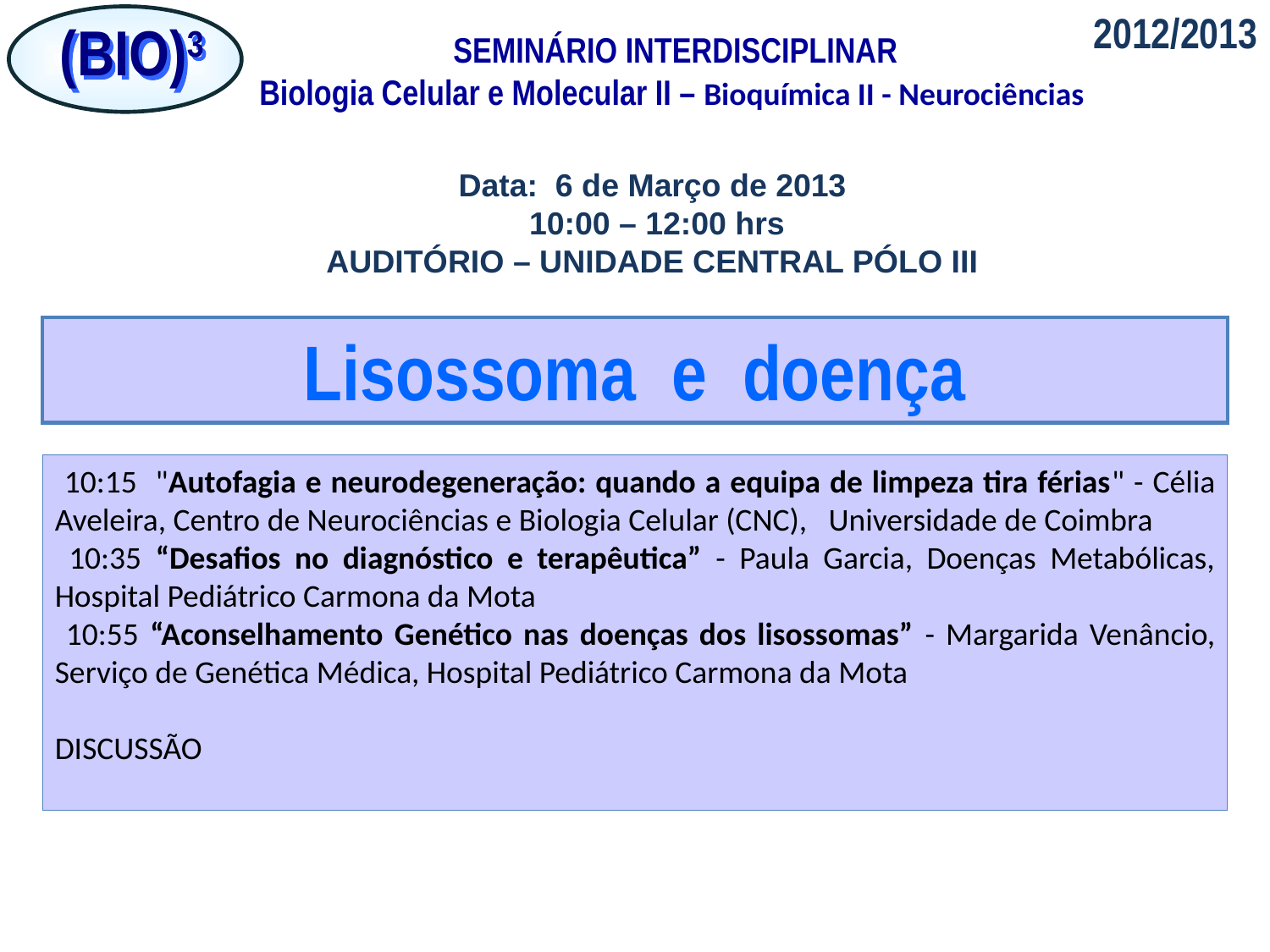

2012/2013
(BIO)3

SEMINÁRIO INTERDISCIPLINAR
Biologia Celular e Molecular II – Bioquímica II - Neurociências
Data:  6 de Março de 2013
10:00 – 12:00 hrs
AUDITÓRIO – UNIDADE CENTRAL PÓLO III
Lisossoma  e  doença
 10:15  "Autofagia e neurodegeneração: quando a equipa de limpeza tira férias" - Célia Aveleira, Centro de Neurociências e Biologia Celular (CNC),   Universidade de Coimbra
 10:35 “Desafios no diagnóstico e terapêutica” - Paula Garcia, Doenças Metabólicas, Hospital Pediátrico Carmona da Mota
 10:55 “Aconselhamento Genético nas doenças dos lisossomas” - Margarida Venâncio, Serviço de Genética Médica, Hospital Pediátrico Carmona da Mota

DISCUSSÃO